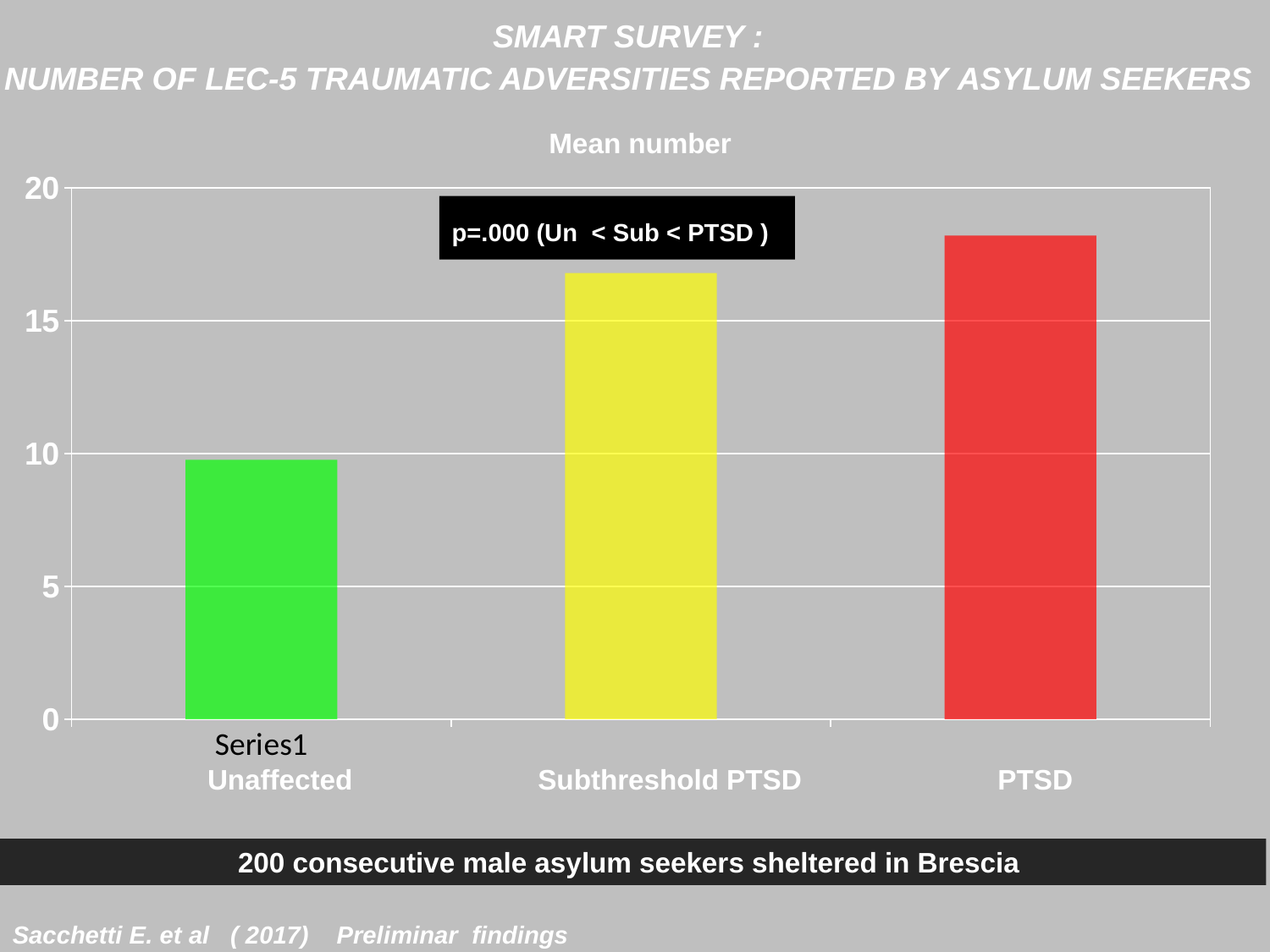

# SMART SURVEY : NUMBER OF LEC-5 TRAUMATIC ADVERSITIES REPORTED BY ASYLUM SEEKERS
Mean number

### Chart

| Category | Colonna1 |
|---|---|
|  | 9.76 |
|  | 16.79 |
|  | 18.2 |
p=.000 (Un  < Sub < PTSD )
Unaffected
 Subthreshold PTSD
PTSD
200 consecutive male asylum seekers sheltered in Brescia
Sacchetti E. et al   ( 2017)    Preliminar  findings